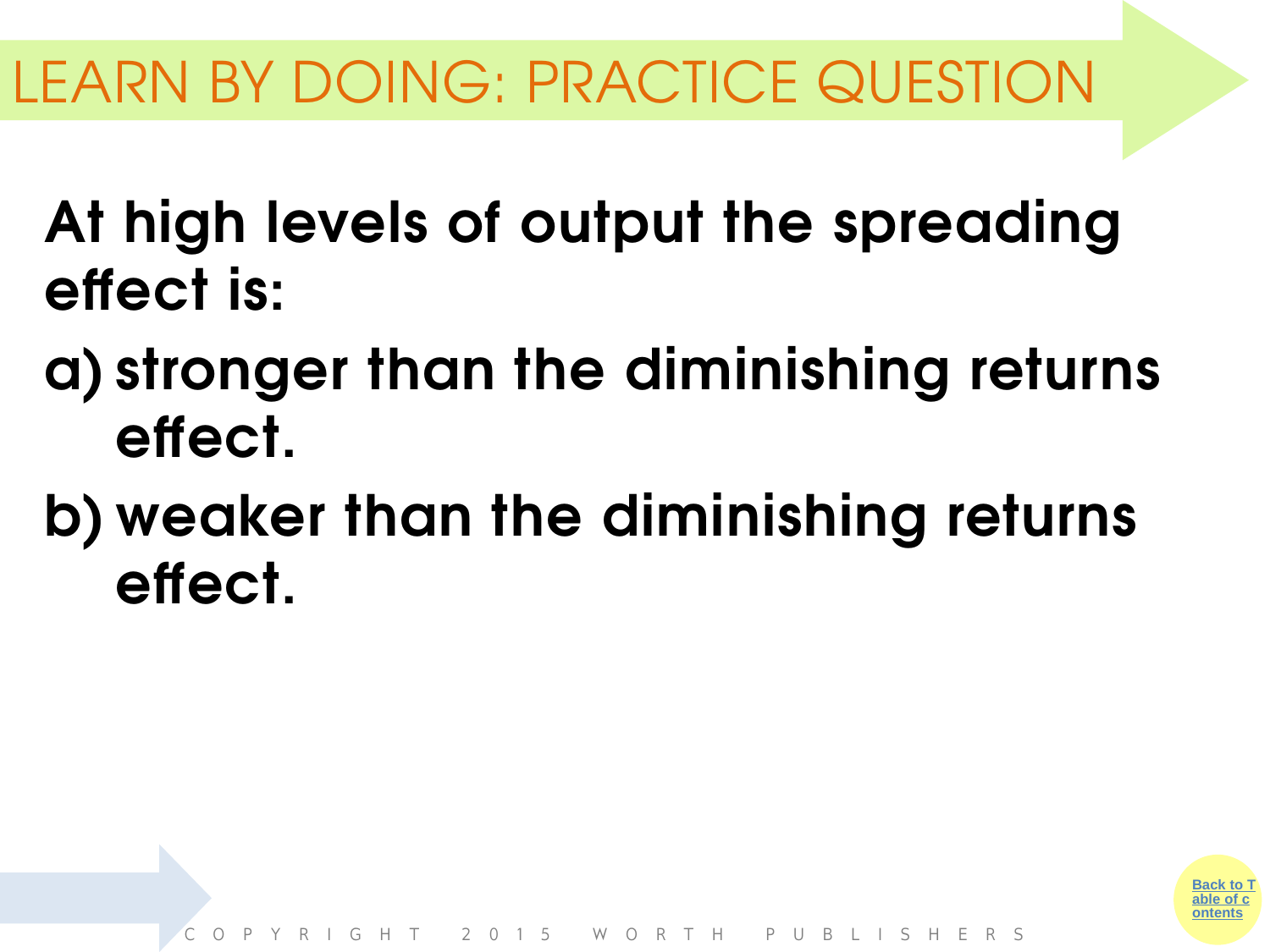

#
At high levels of output the spreading effect is:
stronger than the diminishing returns effect.
weaker than the diminishing returns effect.
Copyright 2015 Worth Publishers